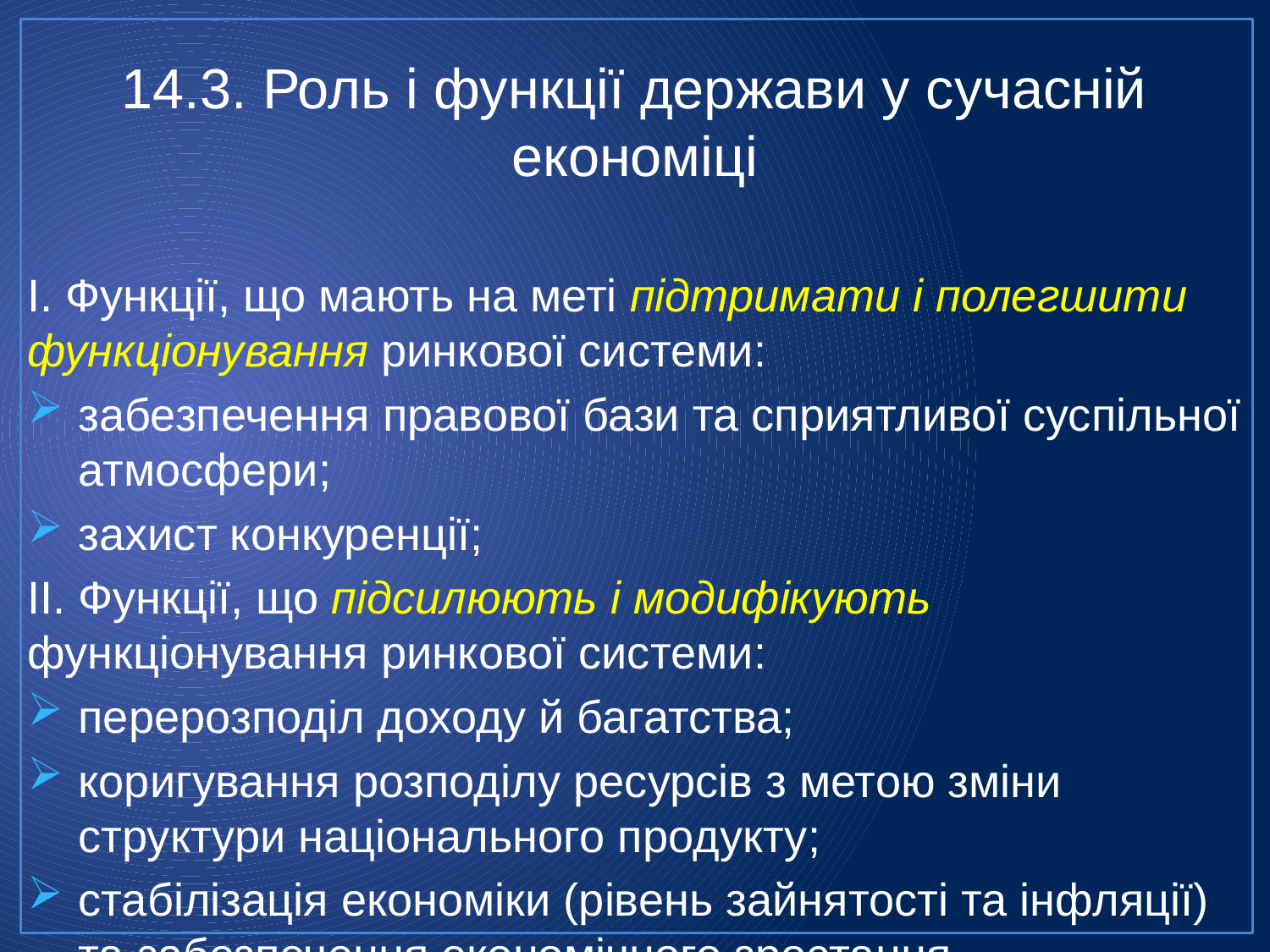

14.3. Роль і функції держави у сучасній економіці

І. Функції, що мають на меті підтримати і полегшити функціонування ринкової системи:
забезпечення правової бази та сприятливої суспільної атмосфери;
захист конкуренції;
ІІ. Функції, що підсилюють і модифікують функціонування ринкової системи:
перерозподіл доходу й багатства;
коригування розподілу ресурсів з метою зміни структури національного продукту;
стабілізація економіки (рівень зайнятості та інфляції) та забезпечення економічного зростання.